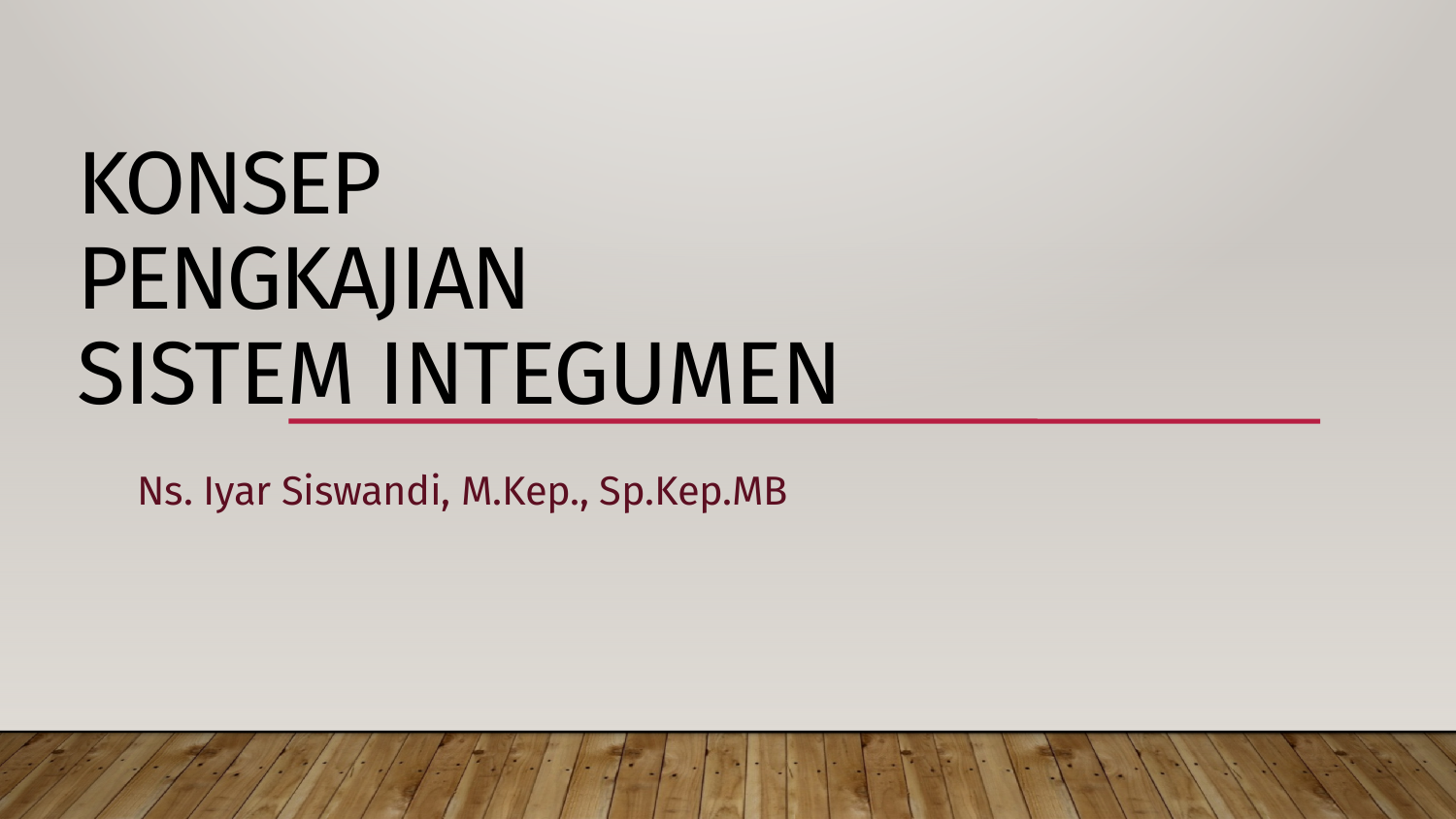

KONSEP PENGKAJIAN  SISTEM INTEGUMEN
Ns. Iyar Siswandi, M.Kep., Sp.Kep.MB